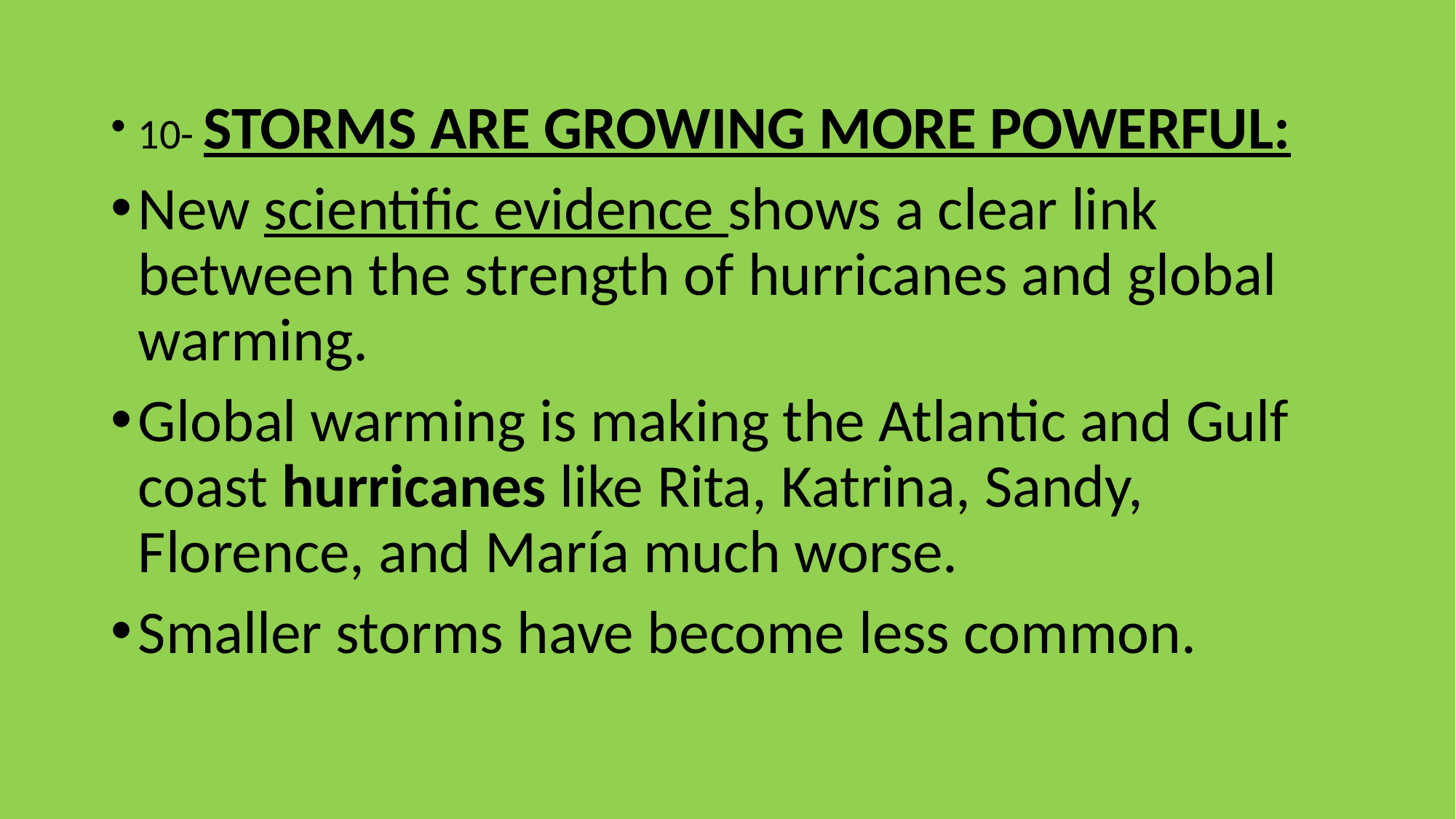

10- STORMS ARE GROWING MORE POWERFUL:
New scientific evidence shows a clear link between the strength of hurricanes and global warming.
Global warming is making the Atlantic and Gulf coast hurricanes like Rita, Katrina, Sandy, Florence, and María much worse.
Smaller storms have become less common.